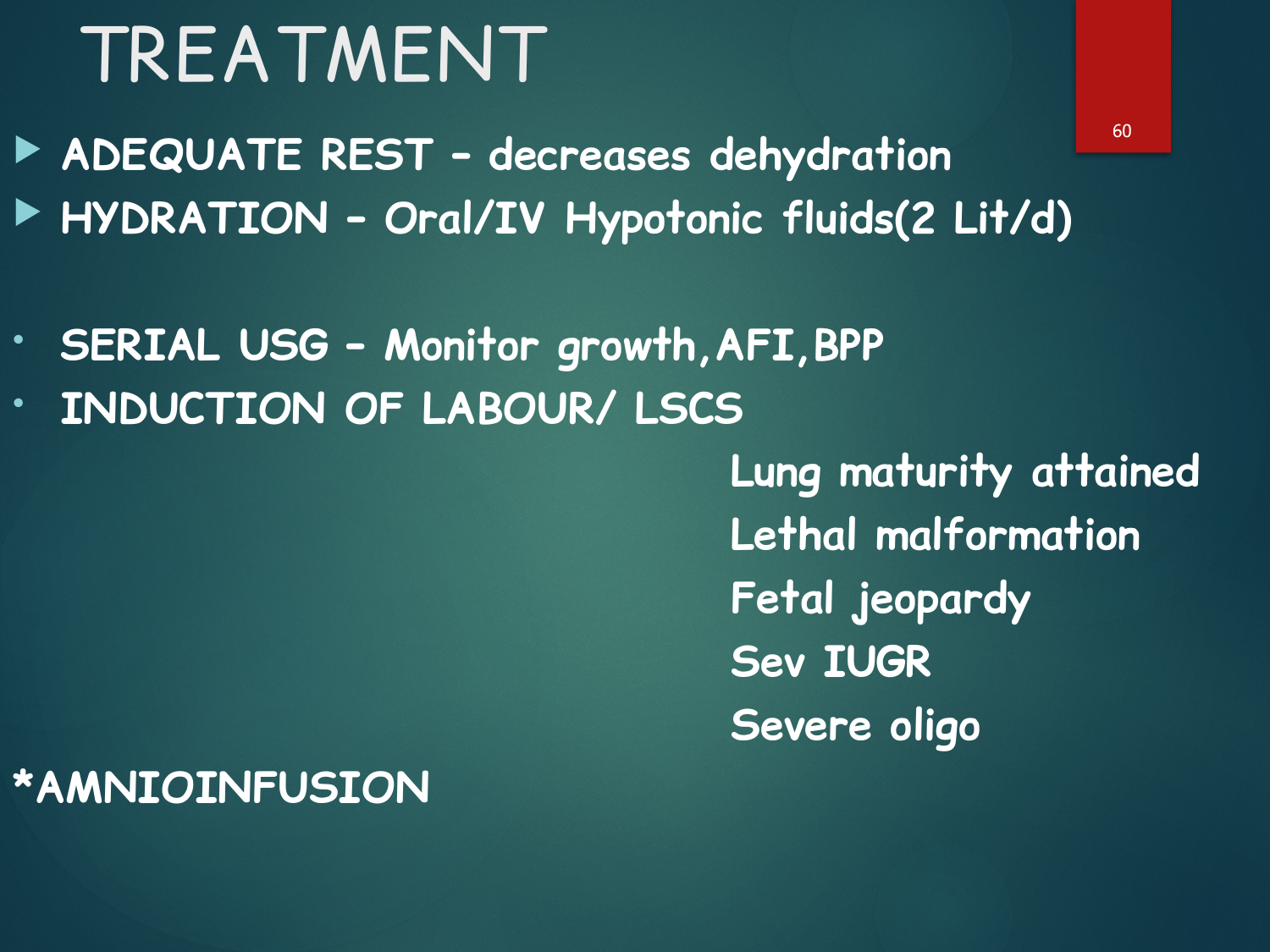

# TREATMENT
60
ADEQUATE REST – decreases dehydration
HYDRATION – Oral/IV Hypotonic fluids(2 Lit/d)

SERIAL USG – Monitor growth,AFI,BPP
INDUCTION OF LABOUR/ LSCS
                                       Lung maturity attained
                                       Lethal malformation
                                       Fetal jeopardy
                                       Sev IUGR
                                       Severe oligo
*AMNIOINFUSION